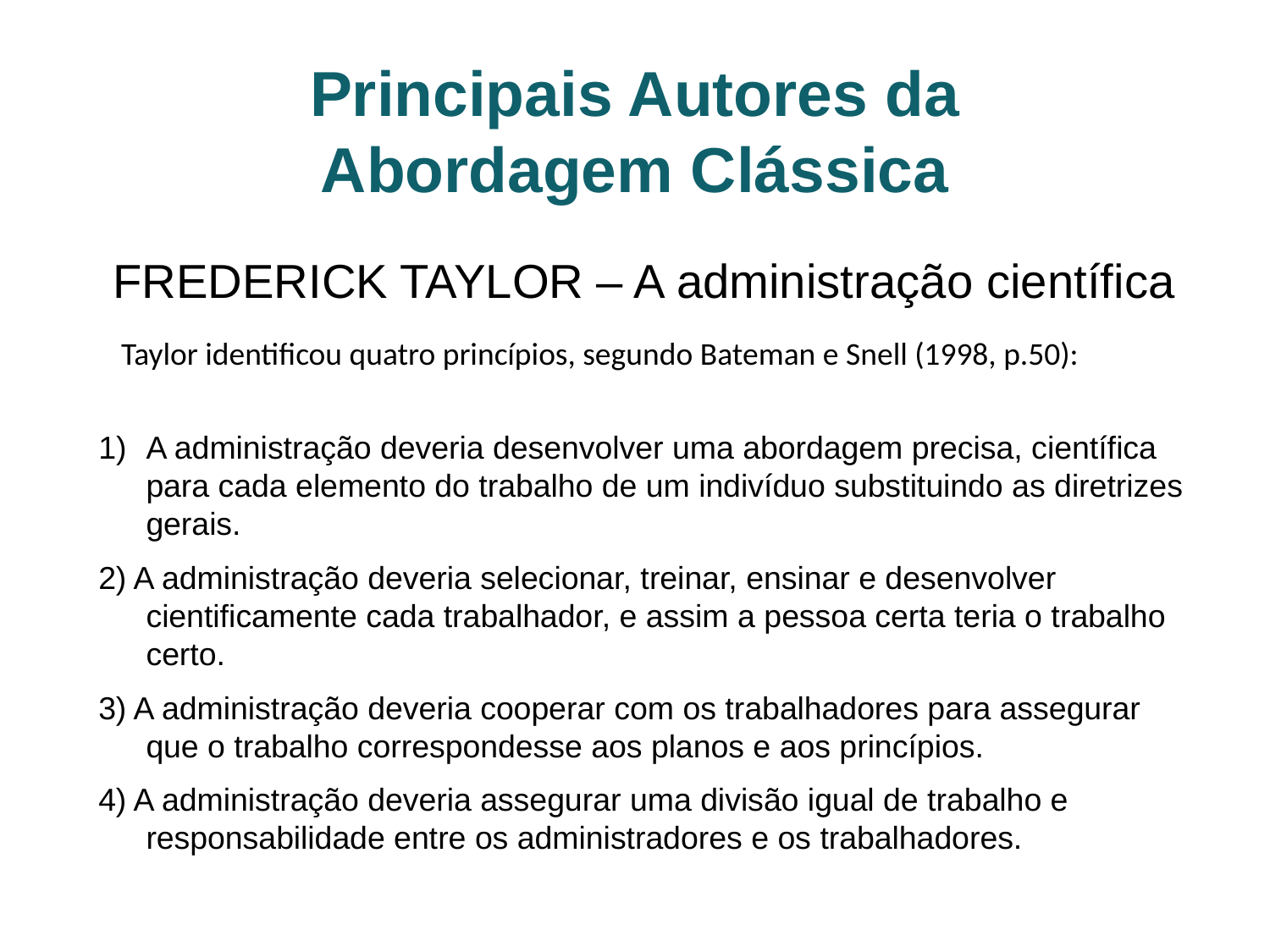

Principais Autores da Abordagem Clássica
FREDERICK TAYLOR – A administração científica
Taylor identificou quatro princípios, segundo Bateman e Snell (1998, p.50):
A administração deveria desenvolver uma abordagem precisa, científica para cada elemento do trabalho de um indivíduo substituindo as diretrizes gerais.
2) A administração deveria selecionar, treinar, ensinar e desenvolver cientificamente cada trabalhador, e assim a pessoa certa teria o trabalho certo.
3) A administração deveria cooperar com os trabalhadores para assegurar que o trabalho correspondesse aos planos e aos princípios.
4) A administração deveria assegurar uma divisão igual de trabalho e responsabilidade entre os administradores e os trabalhadores.